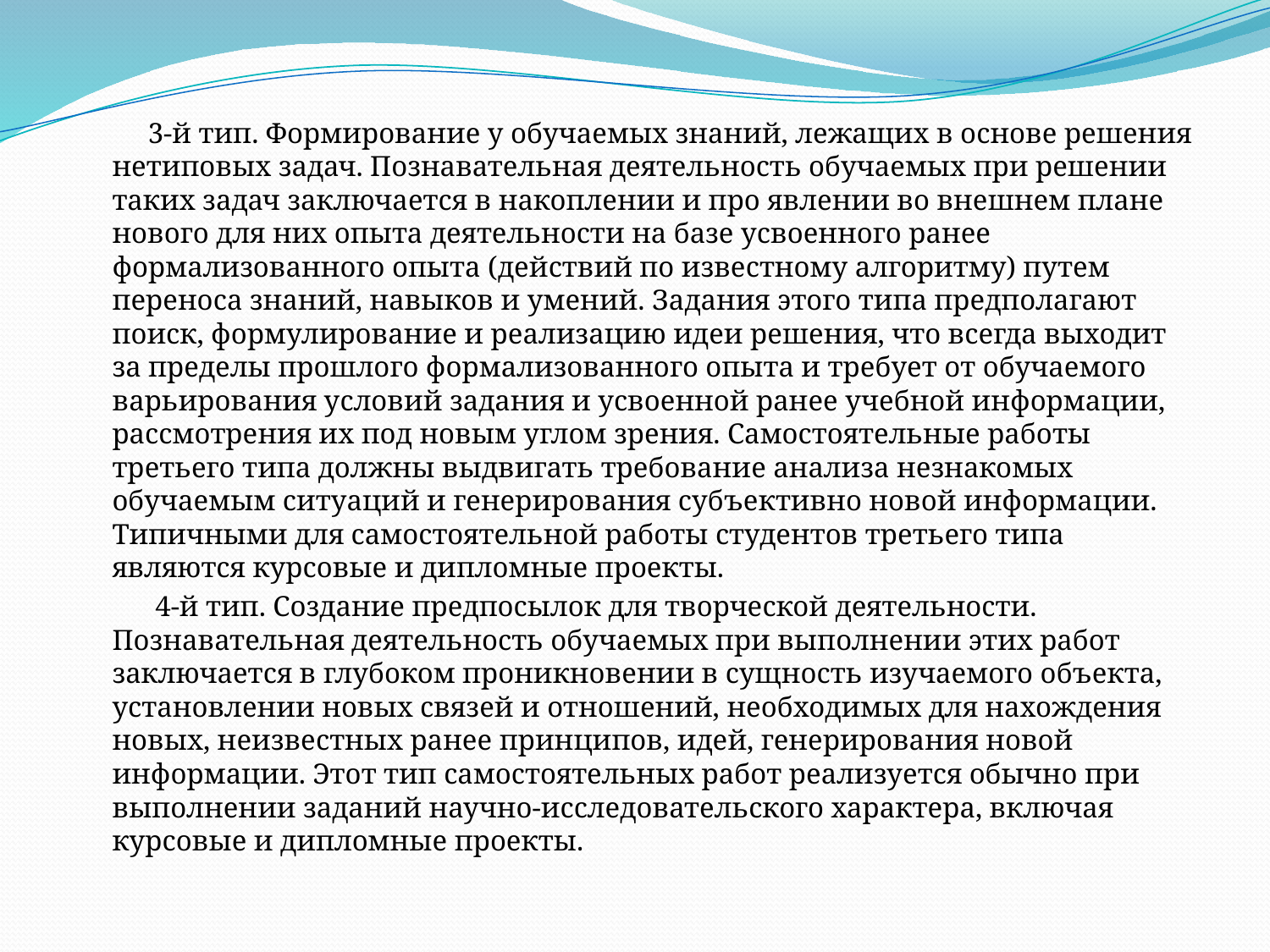

3-й тип. Формирование у обучаемых знаний, лежащих в основе решения нетиповых задач. Познавательная деятельность обучаемых при решении таких задач заключается в накоплении и про явлении во внешнем плане нового для них опыта деятельности на базе усвоенного ранее формализованного опыта (действий по известному алгоритму) путем переноса знаний, навыков и умений. Задания этого типа предполагают поиск, формулирование и реализацию идеи решения, что всегда выходит за пределы прошлого формализованного опыта и требует от обучаемого варьирования условий задания и усвоенной ранее учебной информации, рассмотрения их под новым углом зрения. Самостоятельные работы третьего типа должны выдвигать требование анализа незнакомых обучаемым ситуаций и генерирования субъективно новой информации. Типичными для самостоятельной работы студентов третьего типа являются курсовые и дипломные проекты.
           4-й тип. Создание предпосылок для творческой деятельности. Познавательная деятельность обучаемых при выполнении этих работ заключается в глубоком проникновении в сущность изучаемого объекта, установлении новых связей и отношений, необходимых для нахождения новых, неизвестных ранее принципов, идей, генерирования новой информации. Этот тип самостоятельных работ реализуется обычно при выполнении заданий научно-исследовательского характера, включая курсовые и дипломные проекты.